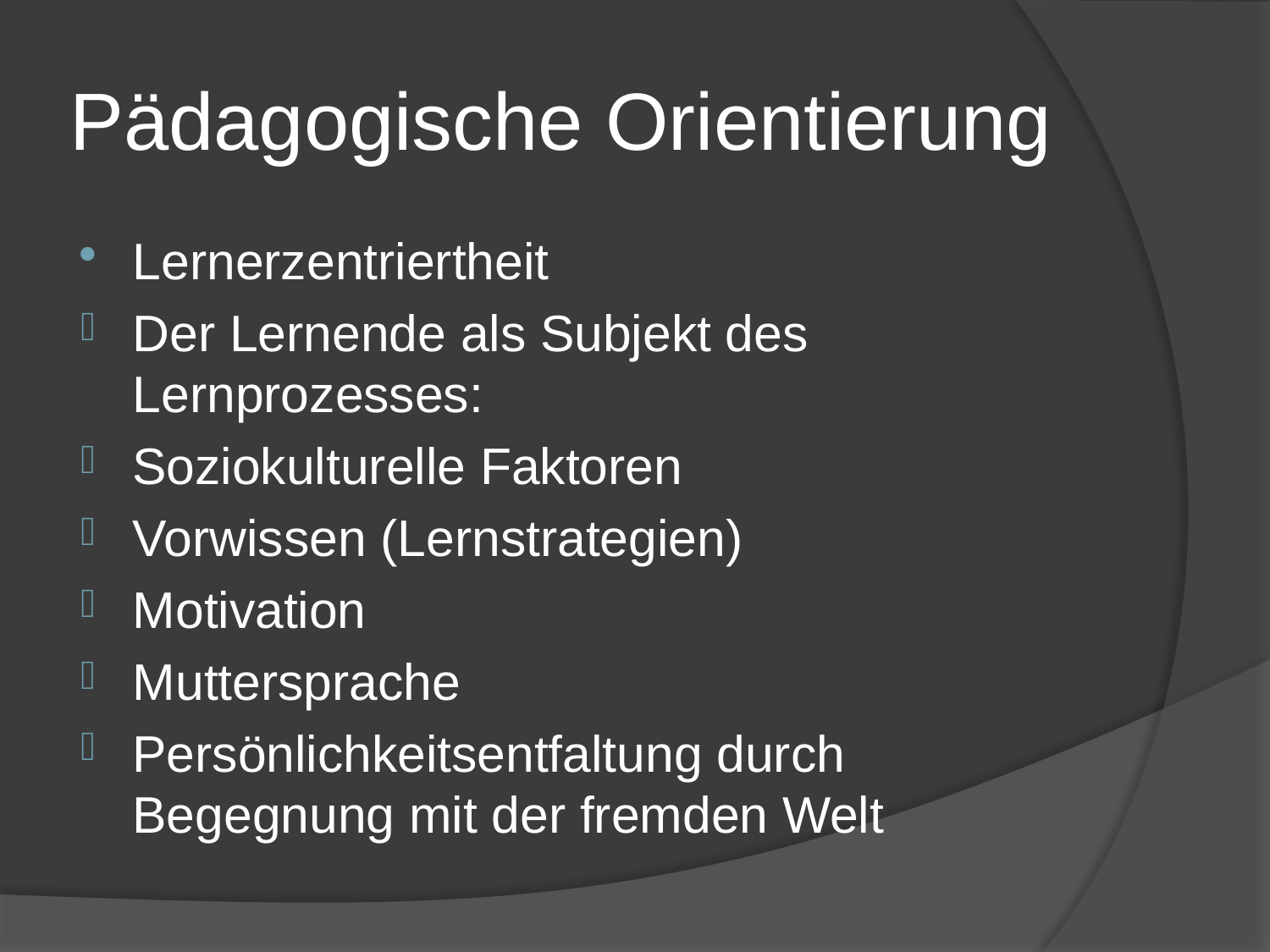

# Pädagogische Orientierung
Lernerzentriertheit
Der Lernende als Subjekt des Lernprozesses:
Soziokulturelle Faktoren
Vorwissen (Lernstrategien)
Motivation
Muttersprache
Persönlichkeitsentfaltung durch Begegnung mit der fremden Welt